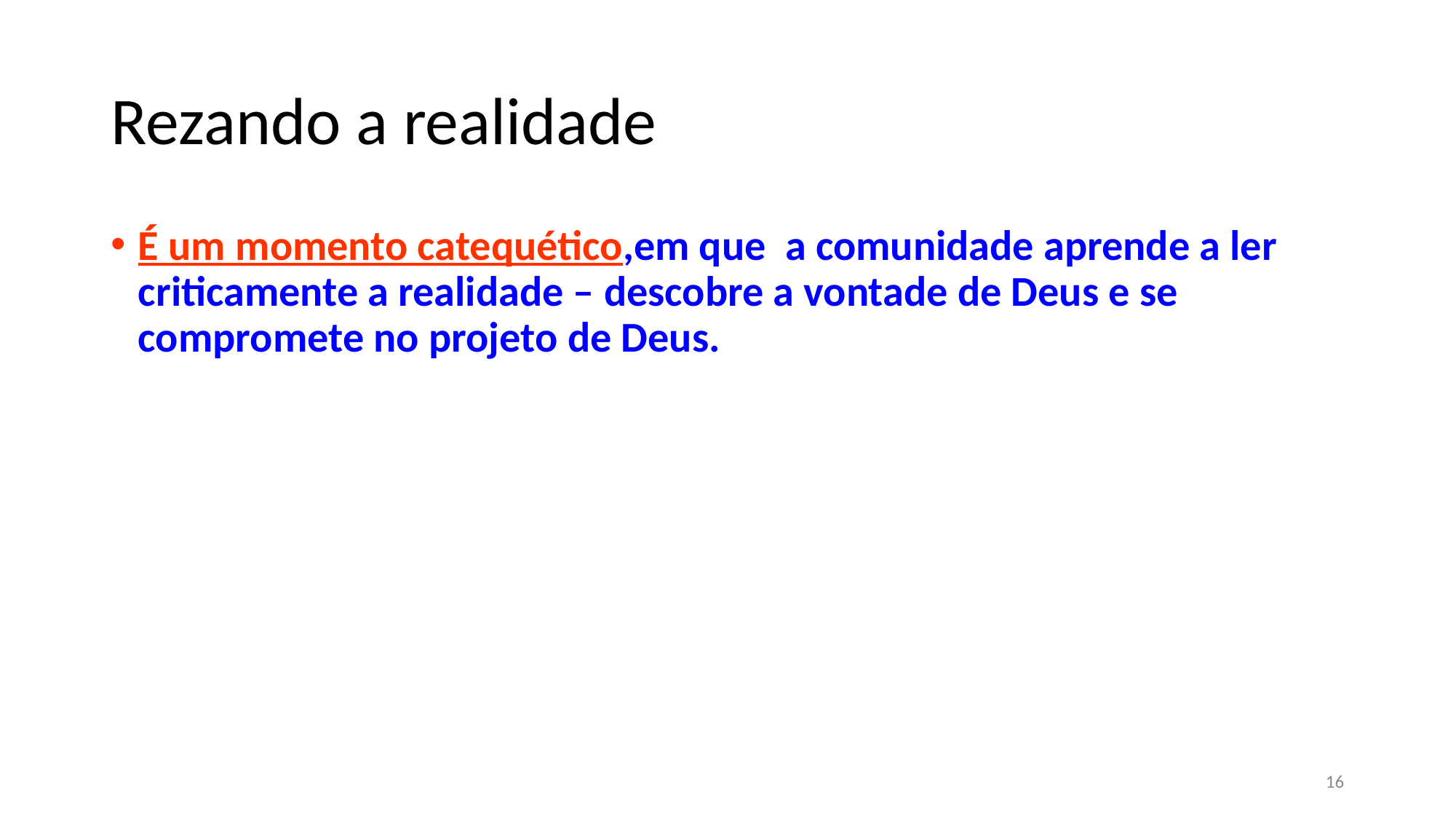

# Rezando a realidade
É um momento catequético,em que  a comunidade aprende a ler criticamente a realidade – descobre a vontade de Deus e se compromete no projeto de Deus.

16